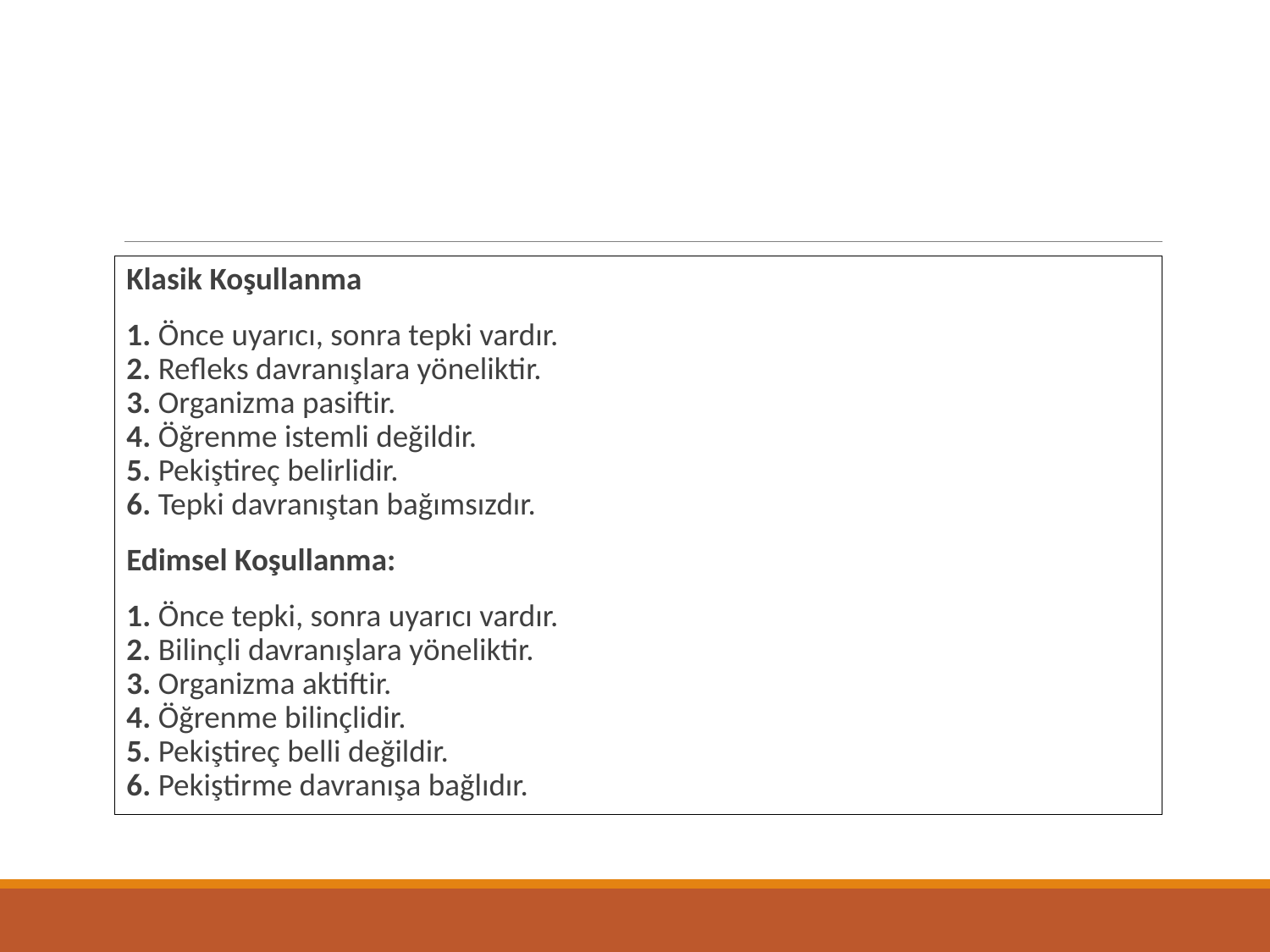

#
Klasik Koşullanma
1. Önce uyarıcı, sonra tepki vardır.
2. Refleks davranışlara yöneliktir.
3. Organizma pasiftir.
4. Öğrenme istemli değildir.
5. Pekiştireç belirlidir.
6. Tepki davranıştan bağımsızdır.
Edimsel Koşullanma:
1. Önce tepki, sonra uyarıcı vardır.
2. Bilinçli davranışlara yöneliktir.
3. Organizma aktiftir.
4. Öğrenme bilinçlidir.
5. Pekiştireç belli değildir.
6. Pekiştirme davranışa bağlıdır.